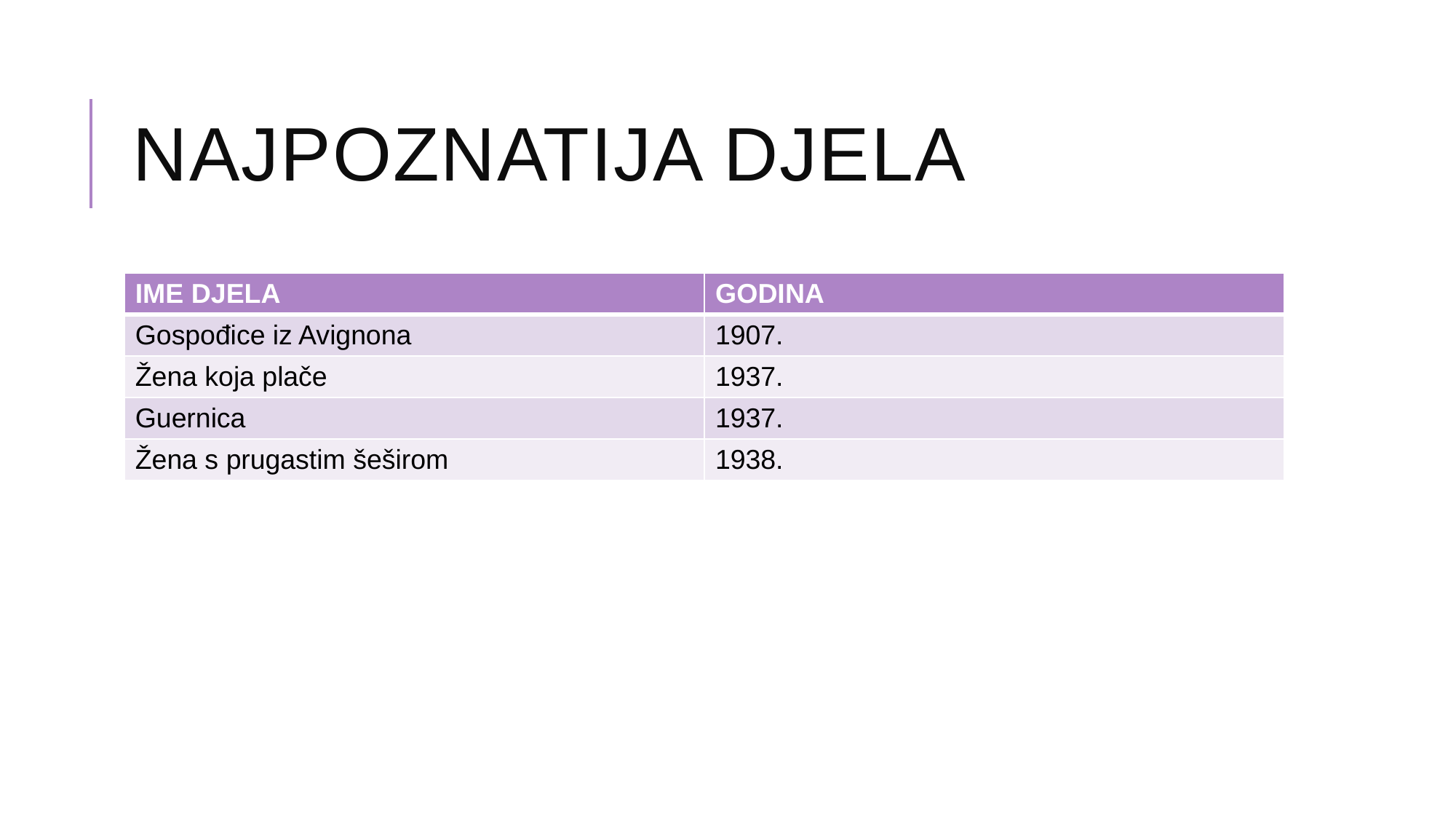

# Najpoznatija djela
| IME DJELA | GODINA |
| --- | --- |
| Gospođice iz Avignona | 1907. |
| Žena koja plače | 1937. |
| Guernica | 1937. |
| Žena s prugastim šeširom | 1938. |